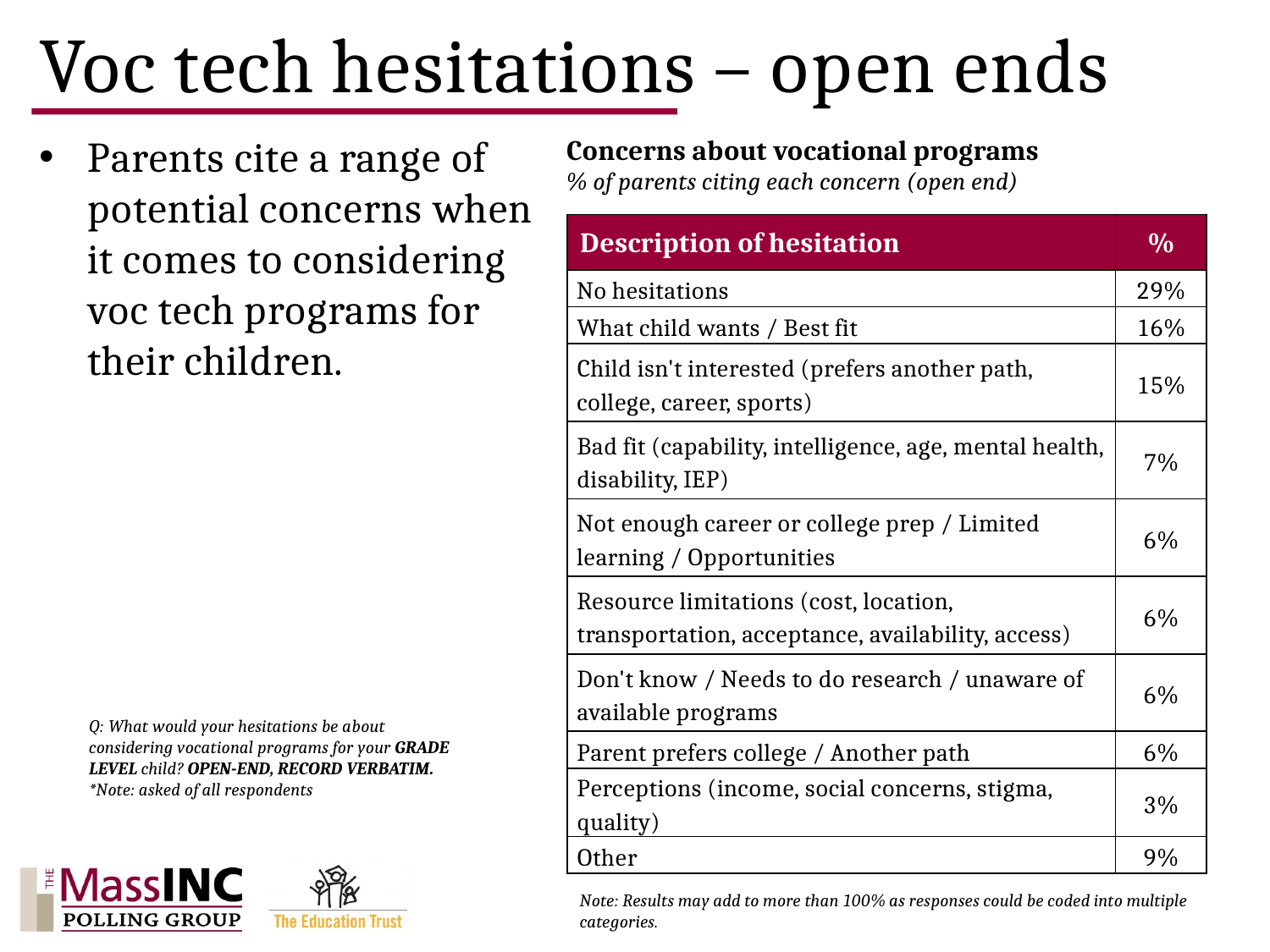

# Voc tech hesitations – open ends
Parents cite a range of potential concerns when it comes to considering voc tech programs for their children.
Concerns about vocational programs
% of parents citing each concern (open end)
| Description of hesitation | % |
| --- | --- |
| No hesitations | 29% |
| What child wants / Best fit | 16% |
| Child isn't interested (prefers another path, college, career, sports) | 15% |
| Bad fit (capability, intelligence, age, mental health, disability, IEP) | 7% |
| Not enough career or college prep / Limited learning / Opportunities | 6% |
| Resource limitations (cost, location, transportation, acceptance, availability, access) | 6% |
| Don't know / Needs to do research / unaware of available programs | 6% |
| Parent prefers college / Another path | 6% |
| Perceptions (income, social concerns, stigma, quality) | 3% |
| Other | 9% |
Q: What would your hesitations be about considering vocational programs for your GRADE LEVEL child? OPEN-END, RECORD VERBATIM.
*Note: asked of all respondents

Note: Results may add to more than 100% as responses could be coded into multiple categories.

22